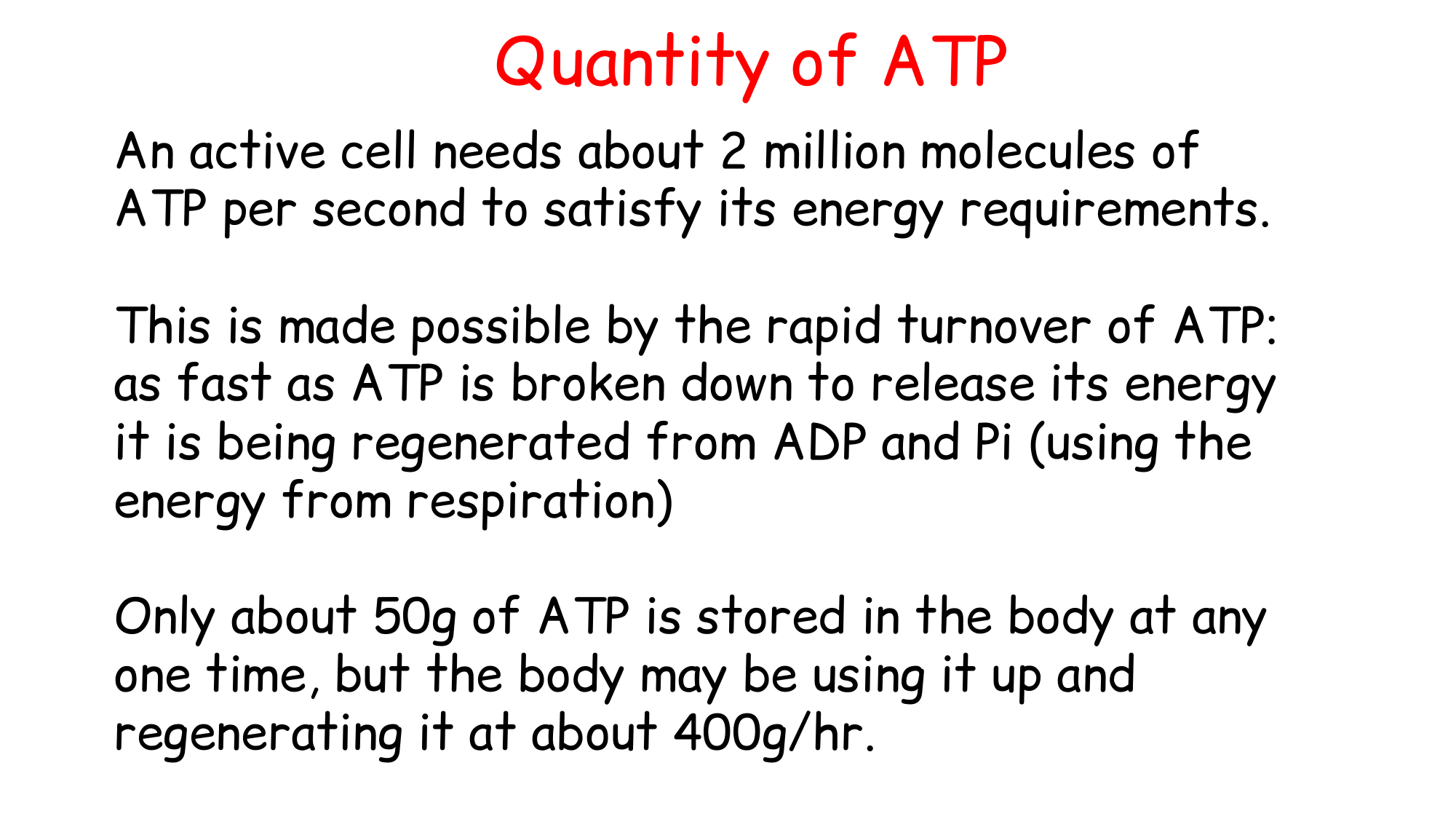

Quantity of ATP
An active cell needs about 2 million molecules of ATP per second to satisfy its energy requirements.

This is made possible by the rapid turnover of ATP: as fast as ATP is broken down to release its energy it is being regenerated from ADP and Pi (using the energy from respiration)

Only about 50g of ATP is stored in the body at any one time, but the body may be using it up and regenerating it at about 400g/hr.